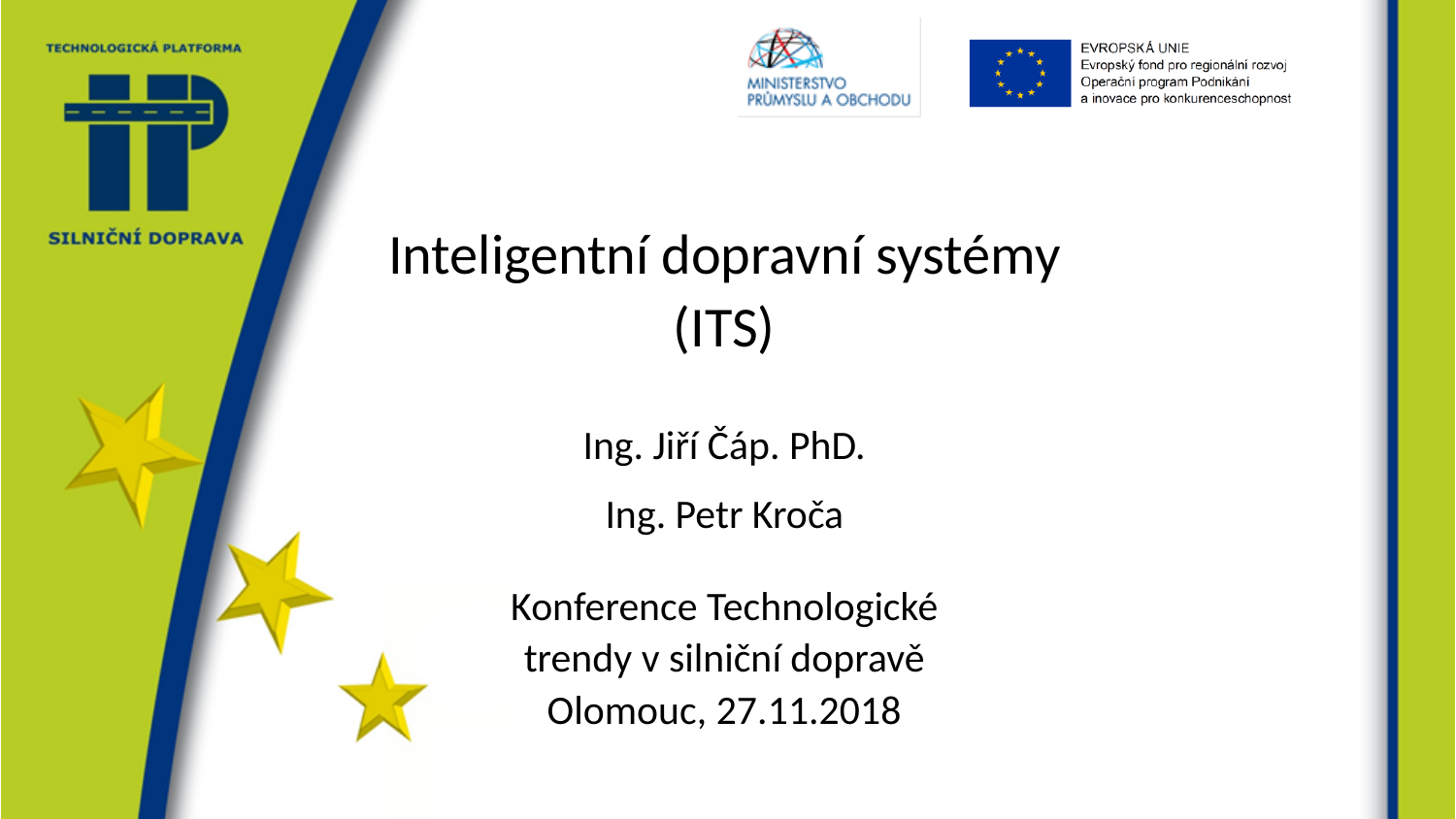

Inteligentní dopravní systémy
(ITS)

Ing. Jiří Čáp. PhD.
Ing. Petr Kroča
Konference Technologické
trendy v silniční dopravě
Olomouc, 27.11.2018